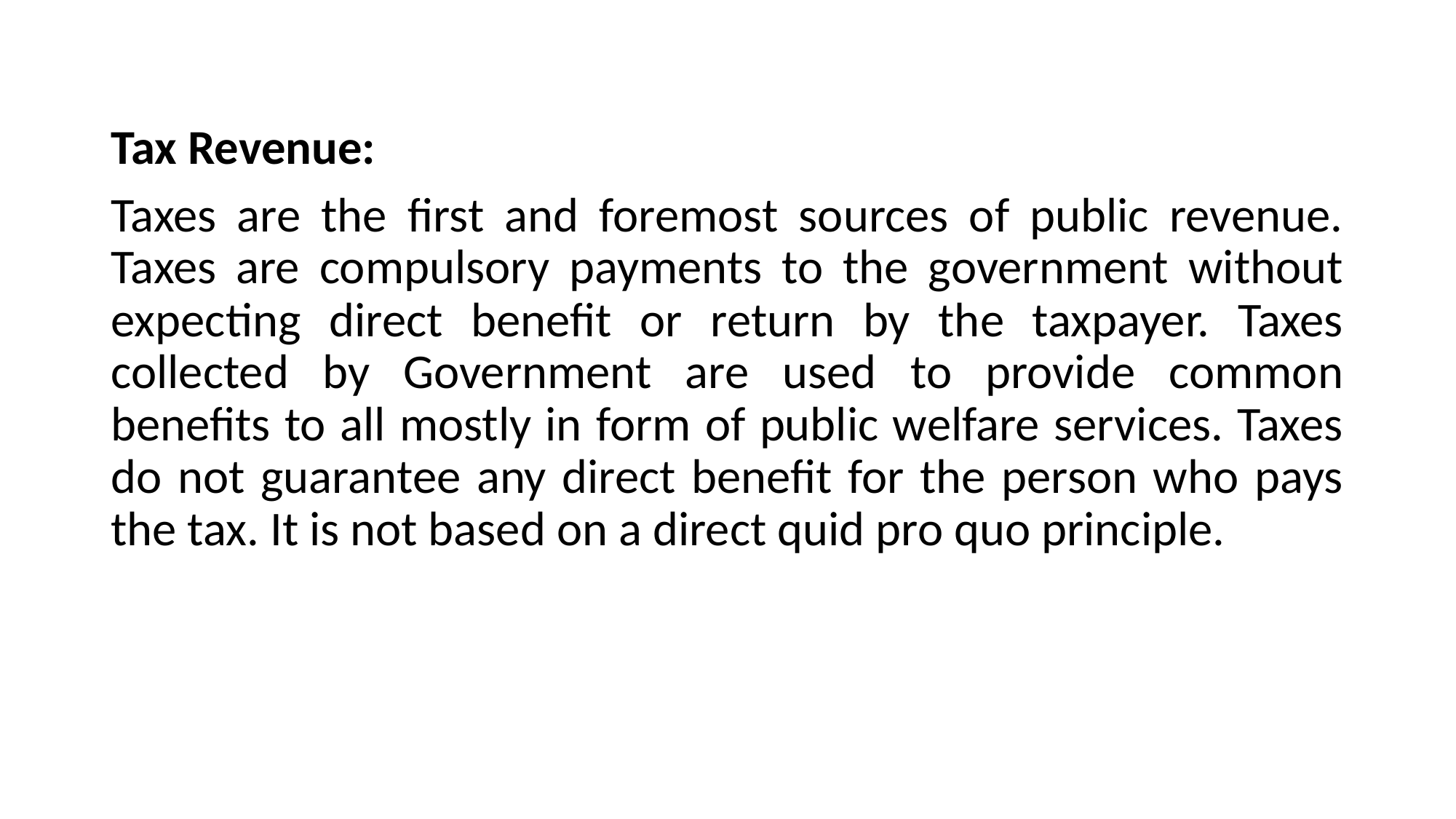

#
Tax Revenue:
Taxes are the first and foremost sources of public revenue. Taxes are compulsory payments to the government without expecting direct benefit or return by the taxpayer. Taxes collected by Government are used to provide common benefits to all mostly in form of public welfare services. Taxes do not guarantee any direct benefit for the person who pays the tax. It is not based on a direct quid pro quo principle.